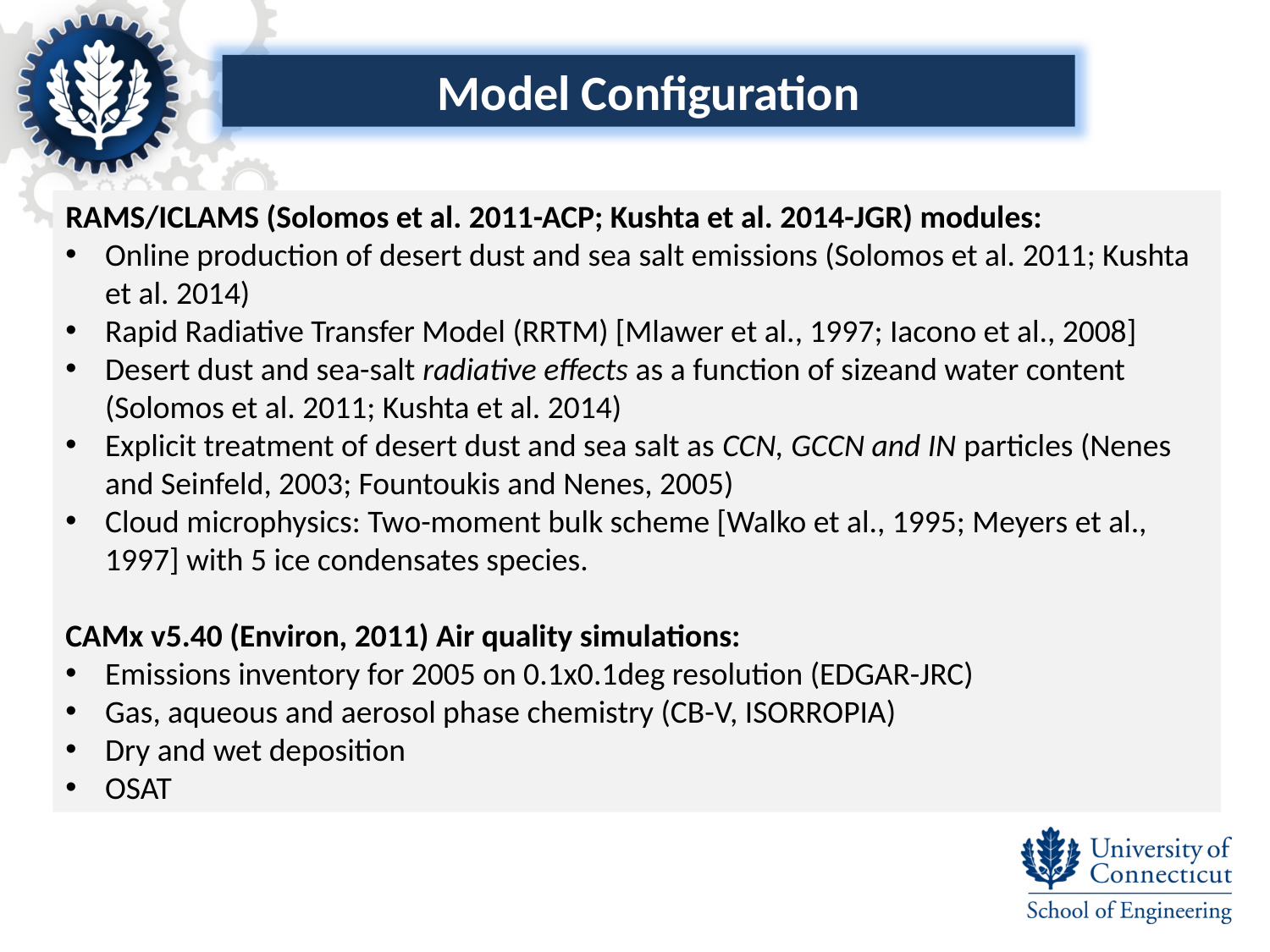

Model Configuration
RAMS/ICLAMS (Solomos et al. 2011-ACP; Kushta et al. 2014-JGR) modules:
Online production of desert dust and sea salt emissions (Solomos et al. 2011; Kushta et al. 2014)
Rapid Radiative Transfer Model (RRTM) [Mlawer et al., 1997; Iacono et al., 2008]
Desert dust and sea-salt radiative effects as a function of sizeand water content (Solomos et al. 2011; Kushta et al. 2014)
Explicit treatment of desert dust and sea salt as CCN, GCCN and IN particles (Nenes and Seinfeld, 2003; Fountoukis and Nenes, 2005)
Cloud microphysics: Two-moment bulk scheme [Walko et al., 1995; Meyers et al., 1997] with 5 ice condensates species.

CAMx v5.40 (Environ, 2011) Air quality simulations:
Emissions inventory for 2005 on 0.1x0.1deg resolution (EDGAR-JRC)
Gas, aqueous and aerosol phase chemistry (CB-V, ISORROPIA)
Dry and wet deposition
OSAT